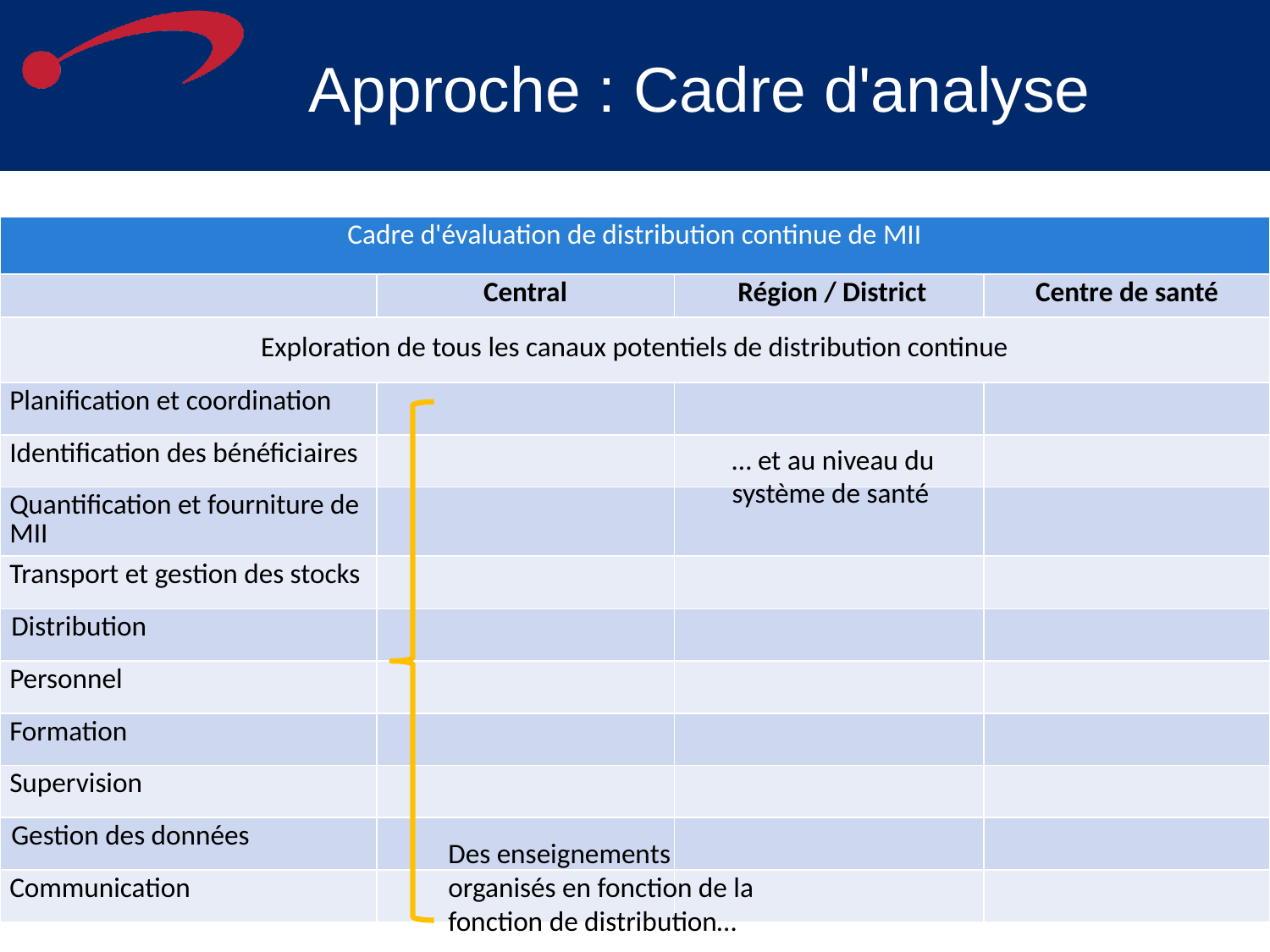

# Approche : Cadre d'analyse

| Cadre d'évaluation de distribution continue de MII |  |  |  |
| --- | --- | --- | --- |
|  | Central | Région / District | Centre de santé |
| Exploration de tous les canaux potentiels de distribution continue |  |  |  |
| Planification et coordination |  |  |  |
| Identification des bénéficiaires |  |  |  |
| Quantification et fourniture de MII |  |  |  |
| Transport et gestion des stocks |  |  |  |
| Distribution |  |  |  |
| Personnel |  |  |  |
| Formation |  |  |  |
| Supervision |  |  |  |
| Gestion des données |  |  |  |
| Communication |  |  |  |

… et au niveau du système de santé
Des enseignements organisés en fonction de la fonction de distribution…
10